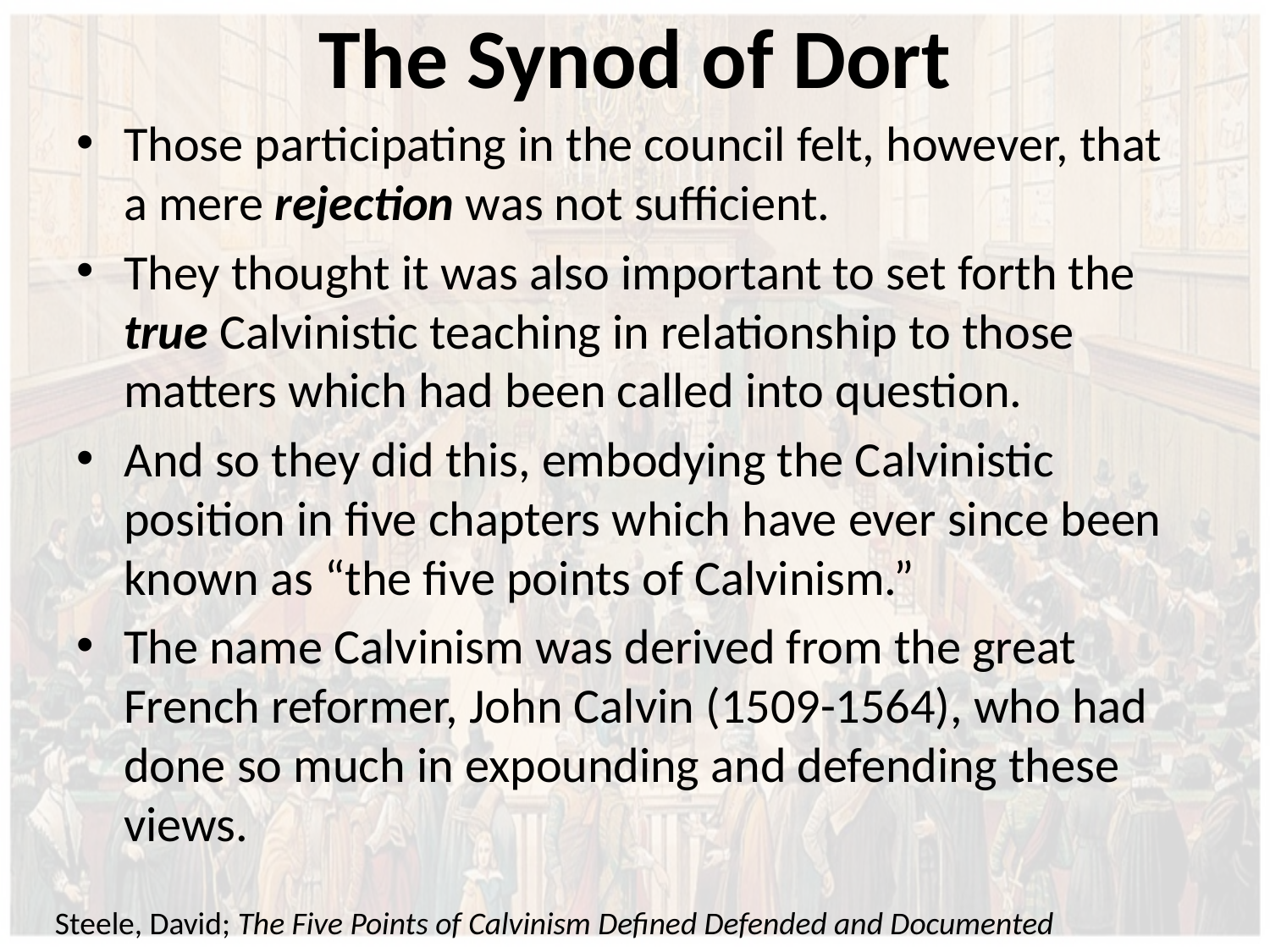

# The Synod of Dort
Those participating in the council felt, however, that a mere rejection was not sufficient.
They thought it was also important to set forth the true Calvinistic teaching in relationship to those matters which had been called into question.
And so they did this, embodying the Calvinistic position in five chapters which have ever since been known as “the five points of Calvinism.”
The name Calvinism was derived from the great French reformer, John Calvin (1509-1564), who had done so much in expounding and defending these views.
Steele, David; The Five Points of Calvinism Defined Defended and Documented